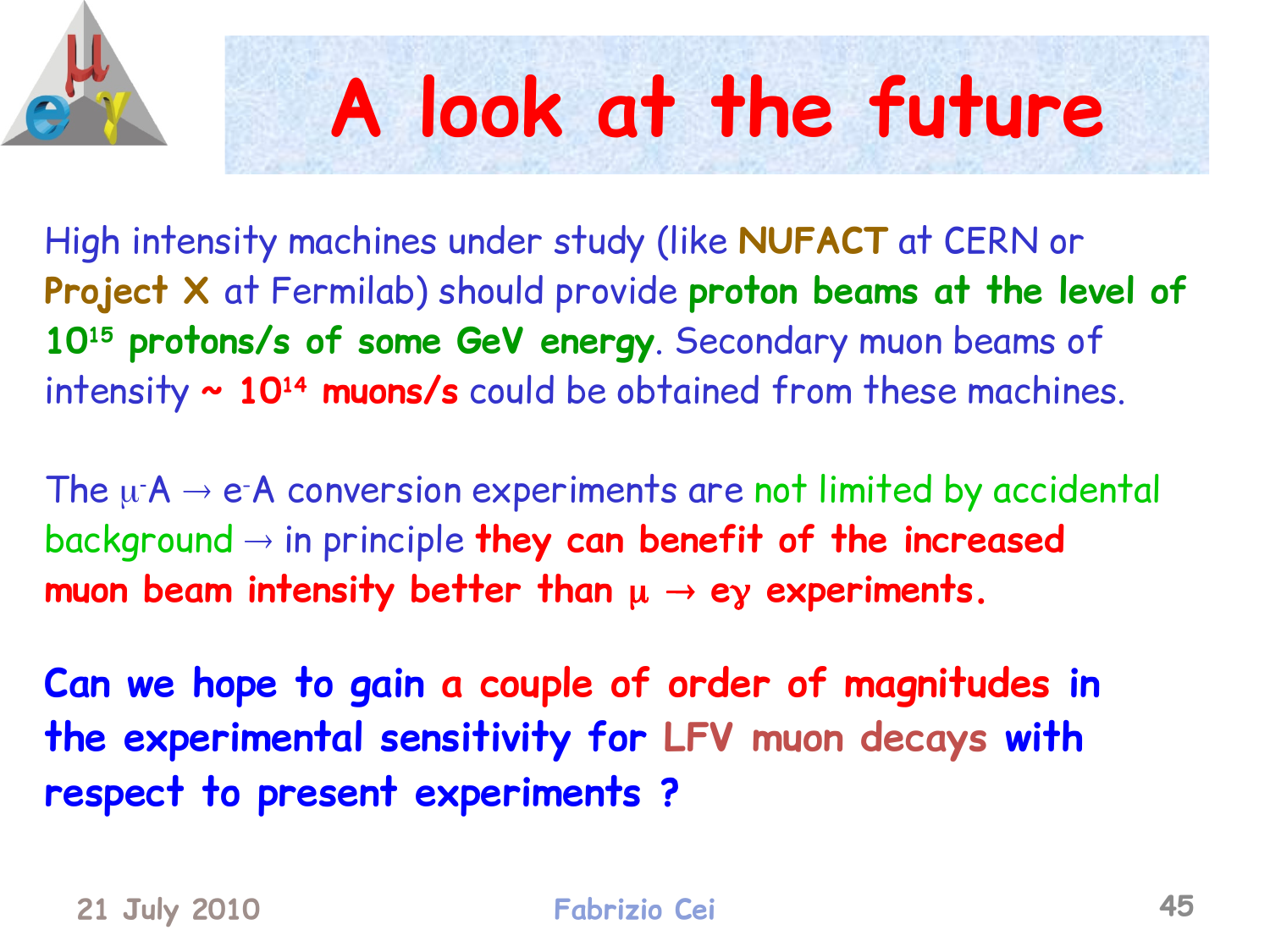

# A look at the future
High intensity machines under study (like NUFACT at CERN or
Project X at Fermilab) should provide proton beams at the level of
1015 protons/s of some GeV energy. Secondary muon beams of
intensity ~ 1014 muons/s could be obtained from these machines.

The μ−A → e-A conversion experiments are not limited by accidental
background → in principle they can benefit of the increased
muon beam intensity better than μ → eγ experiments.

Can we hope to gain a couple of order of magnitudes in
the experimental sensitivity for LFV muon decays with
respect to present experiments ?
21 July 2010
Fabrizio Cei
45